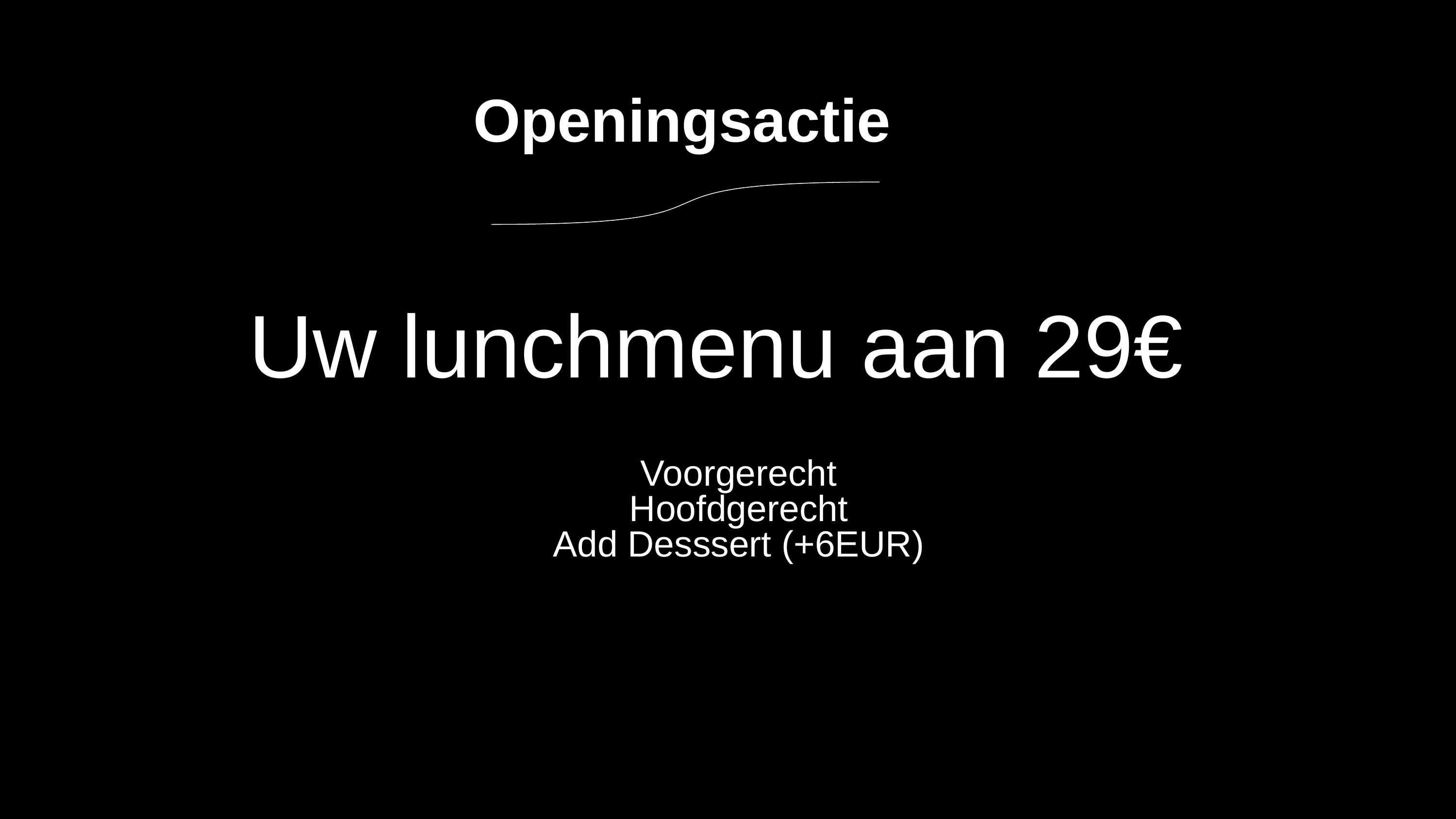

Openingsactie

Uw lunchmenu aan 29€
Voorgerecht
Hoofdgerecht
Add Desssert (+6EUR)